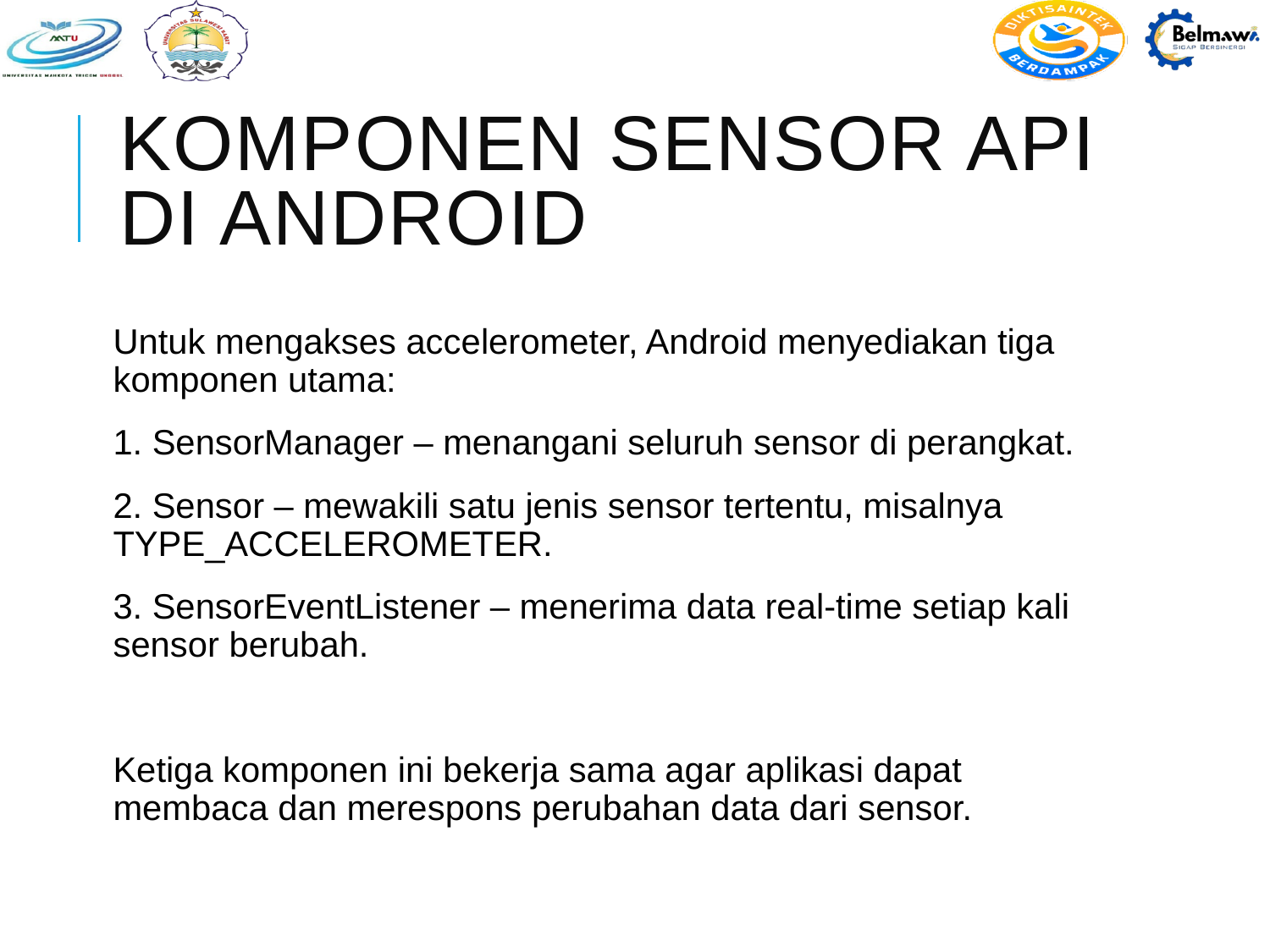

# Komponen Sensor API di Android
Untuk mengakses accelerometer, Android menyediakan tiga komponen utama:
1. SensorManager – menangani seluruh sensor di perangkat.
2. Sensor – mewakili satu jenis sensor tertentu, misalnya TYPE_ACCELEROMETER.
3. SensorEventListener – menerima data real-time setiap kali sensor berubah.

Ketiga komponen ini bekerja sama agar aplikasi dapat membaca dan merespons perubahan data dari sensor.